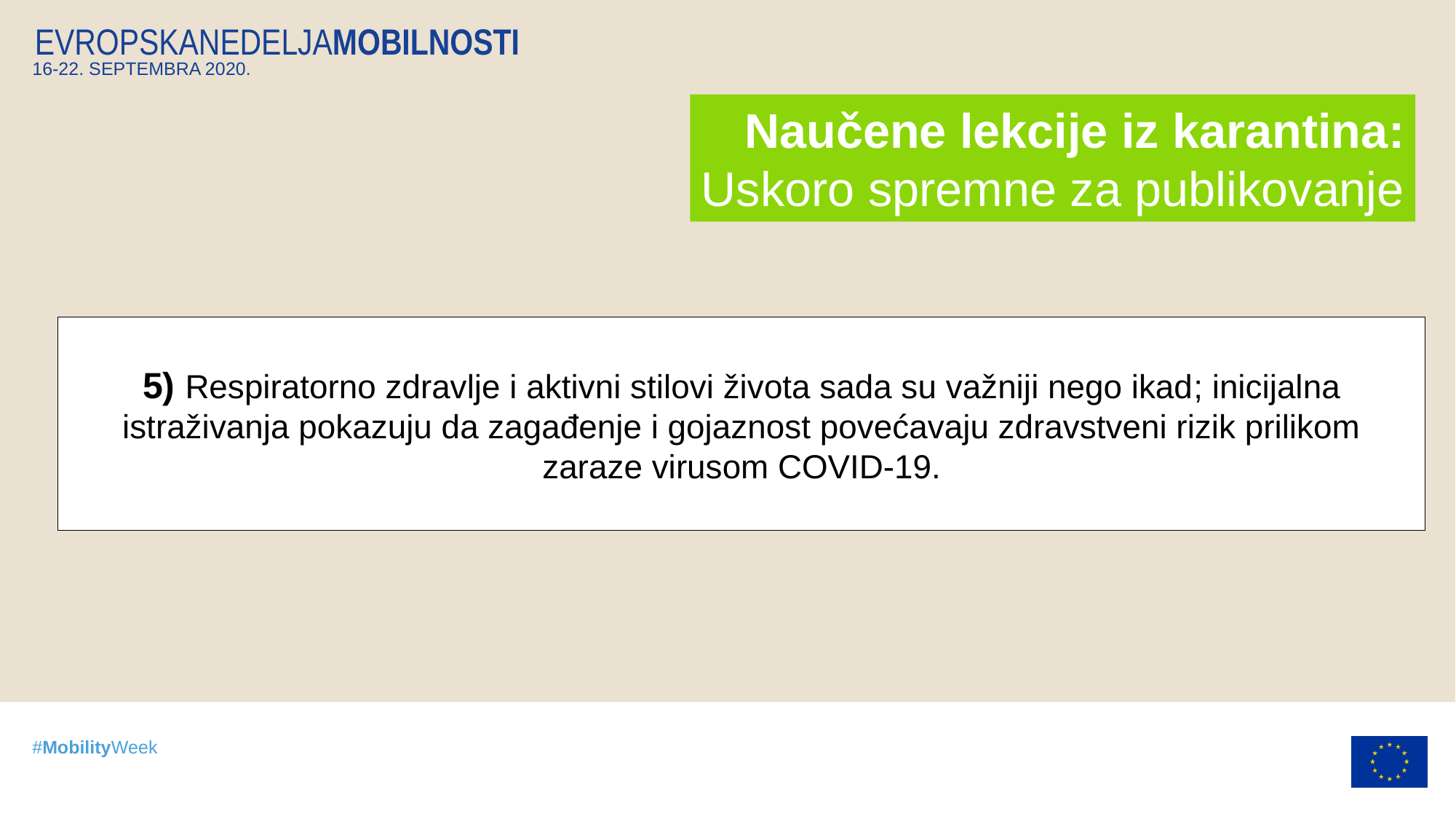

Naučene lekcije iz karantina:
Uskoro spremne za publikovanje
5) Respiratorno zdravlje i aktivni stilovi života sada su važniji nego ikad; inicijalna istraživanja pokazuju da zagađenje i gojaznost povećavaju zdravstveni rizik prilikom zaraze virusom COVID-19.